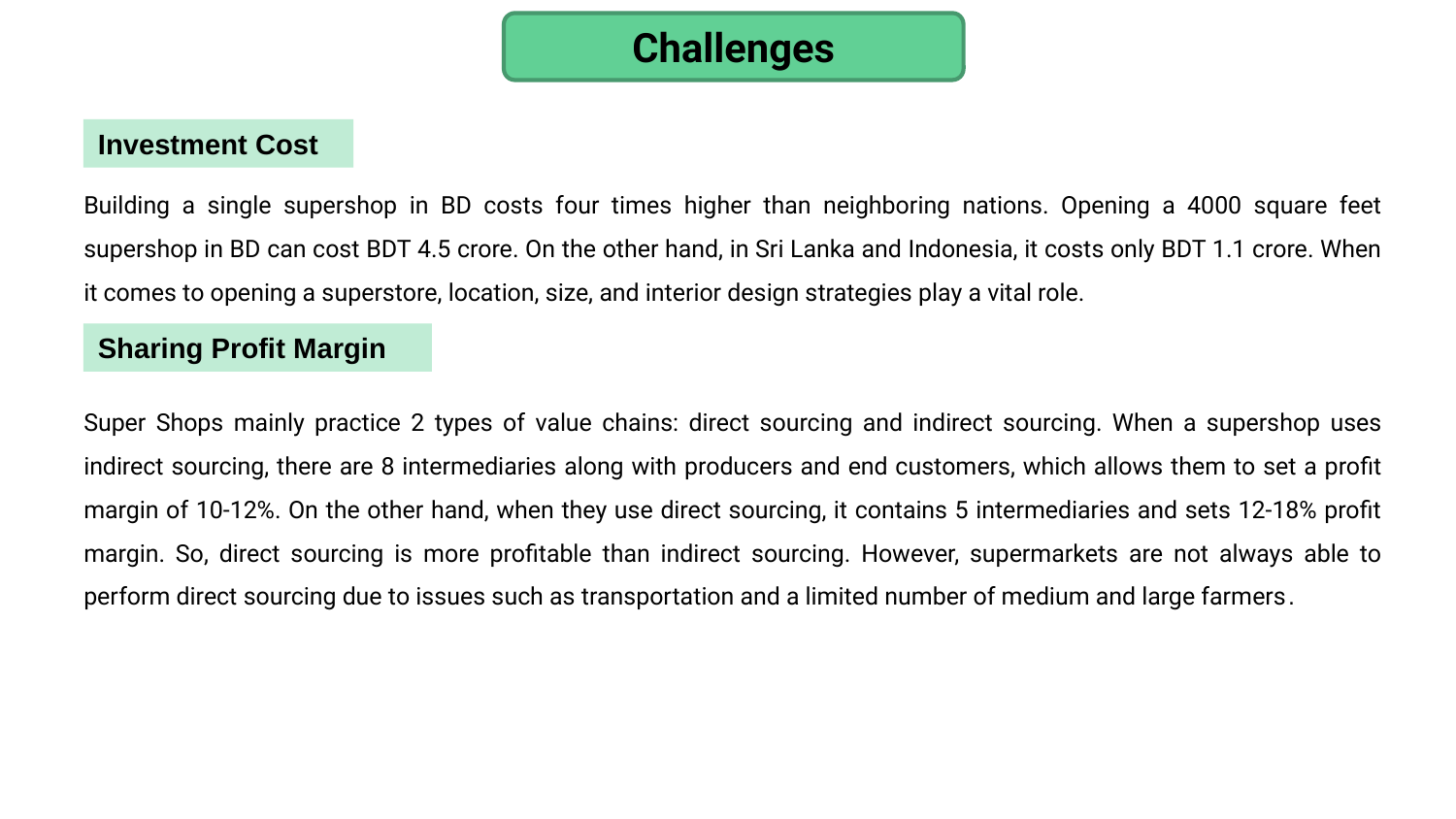

Challenges
Investment Cost
Building a single supershop in BD costs four times higher than neighboring nations. Opening a 4000 square feet supershop in BD can cost BDT 4.5 crore. On the other hand, in Sri Lanka and Indonesia, it costs only BDT 1.1 crore. When it comes to opening a superstore, location, size, and interior design strategies play a vital role.
Sharing Profit Margin
Super Shops mainly practice 2 types of value chains: direct sourcing and indirect sourcing. When a supershop uses indirect sourcing, there are 8 intermediaries along with producers and end customers, which allows them to set a profit margin of 10-12%. On the other hand, when they use direct sourcing, it contains 5 intermediaries and sets 12-18% profit margin. So, direct sourcing is more profitable than indirect sourcing. However, supermarkets are not always able to perform direct sourcing due to issues such as transportation and a limited number of medium and large farmers.